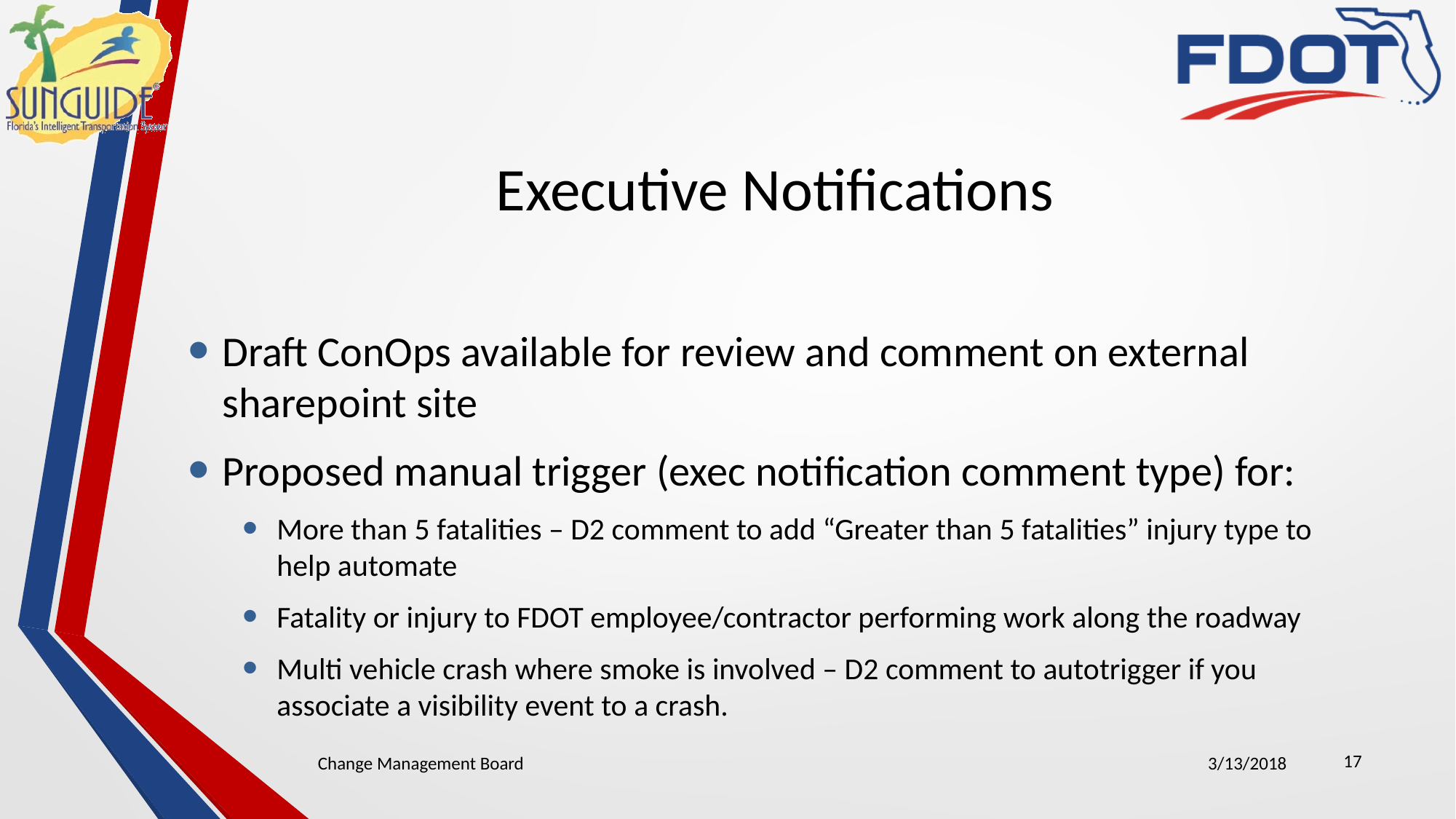

# Executive Notifications
Draft ConOps available for review and comment on external sharepoint site
Proposed manual trigger (exec notification comment type) for:
More than 5 fatalities – D2 comment to add “Greater than 5 fatalities” injury type to help automate
Fatality or injury to FDOT employee/contractor performing work along the roadway
Multi vehicle crash where smoke is involved – D2 comment to autotrigger if you associate a visibility event to a crash.

17
Change Management Board
3/13/2018